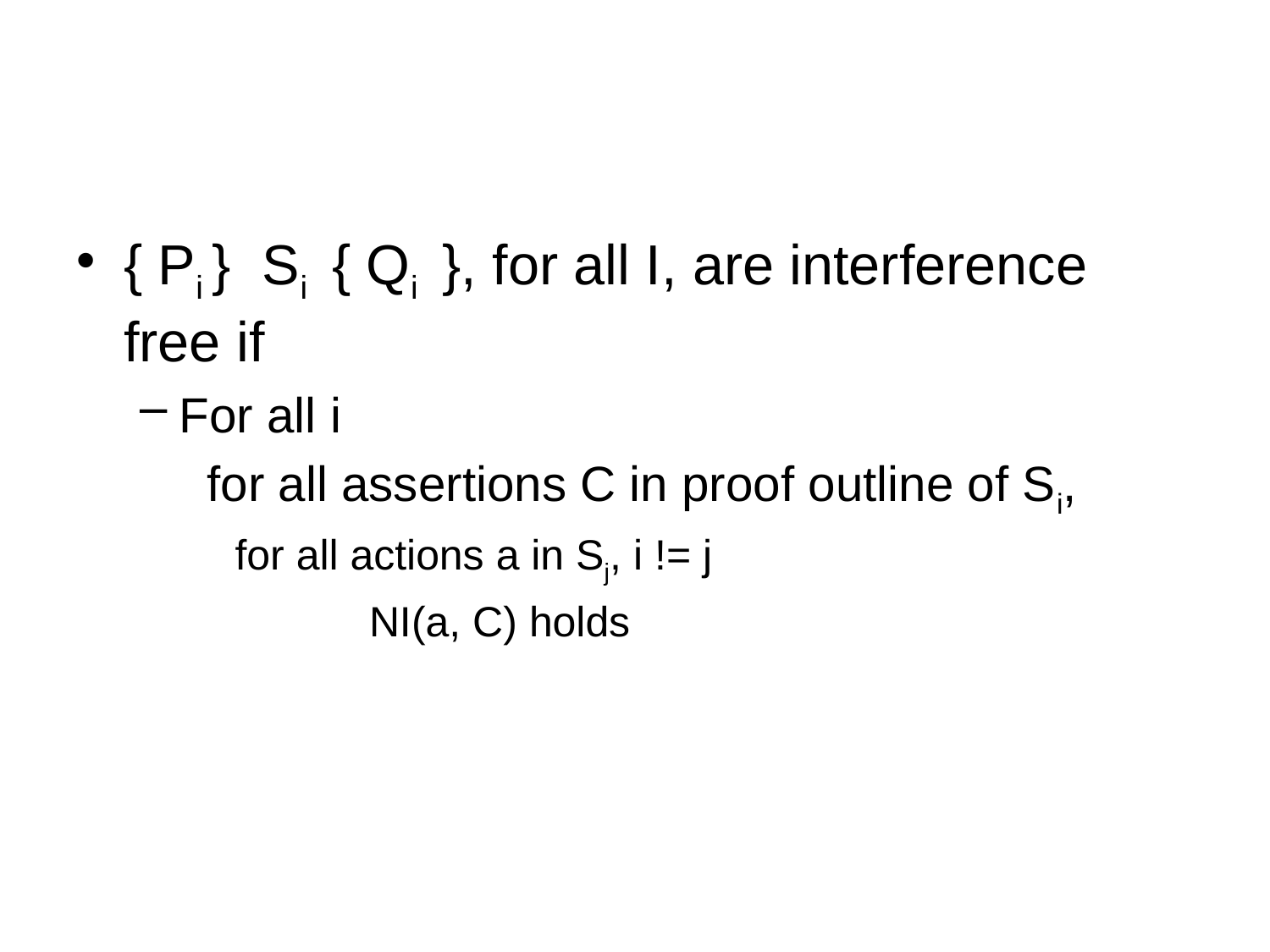

#
{ Pi }  Si  { Qi  }, for all I, are interference free if
For all i
	  for all assertions C in proof outline of Si,
	for all actions a in Sj, i != j
              NI(a, C) holds